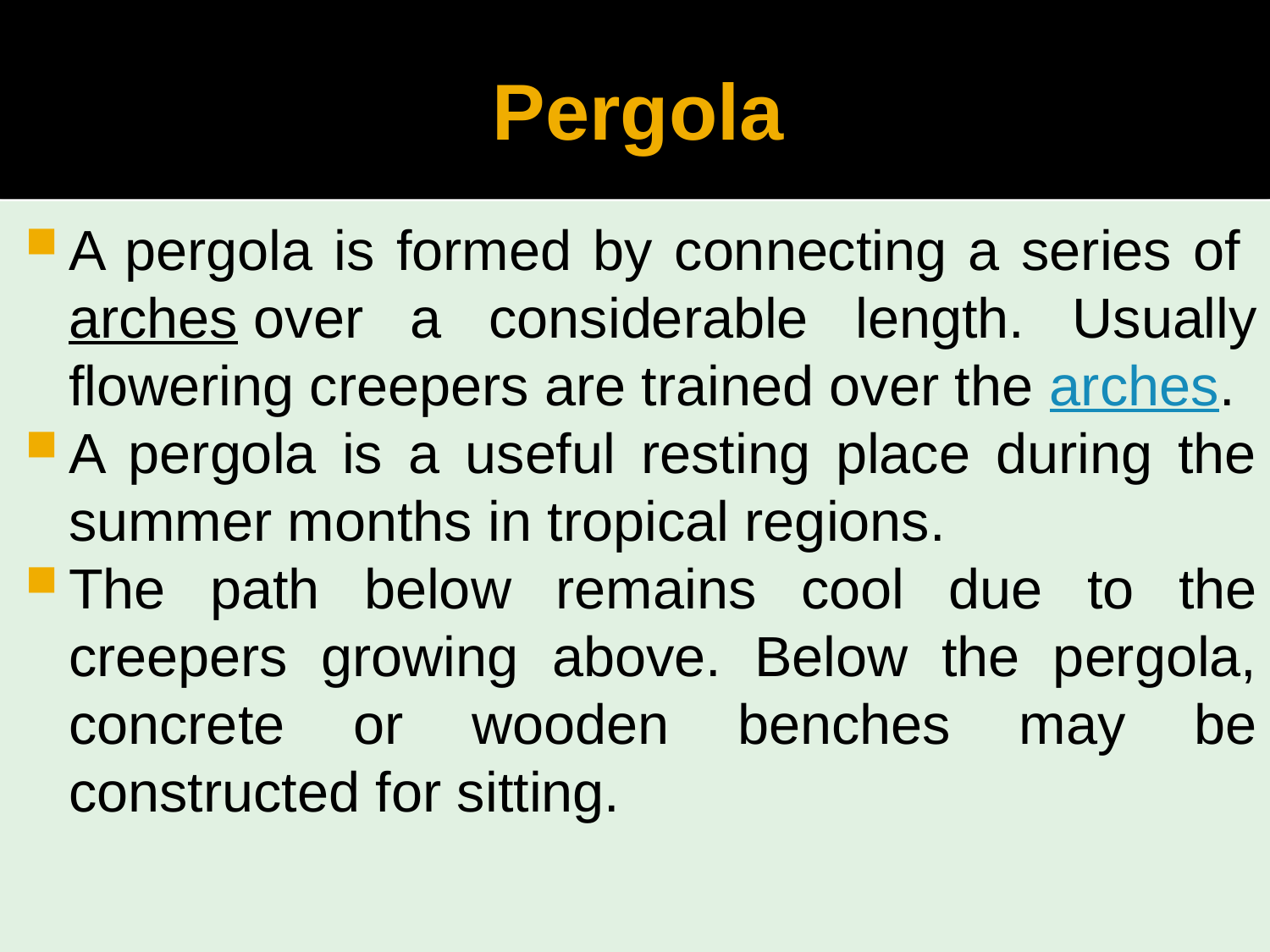

# Pergola
A pergola is formed by connecting a series of arches over a considerable length. Usually flowering creepers are trained over the arches.
A pergola is a useful resting place during the summer months in tropical regions.
The path below remains cool due to the creepers growing above. Below the pergola, concrete or wooden benches may be constructed for sitting.